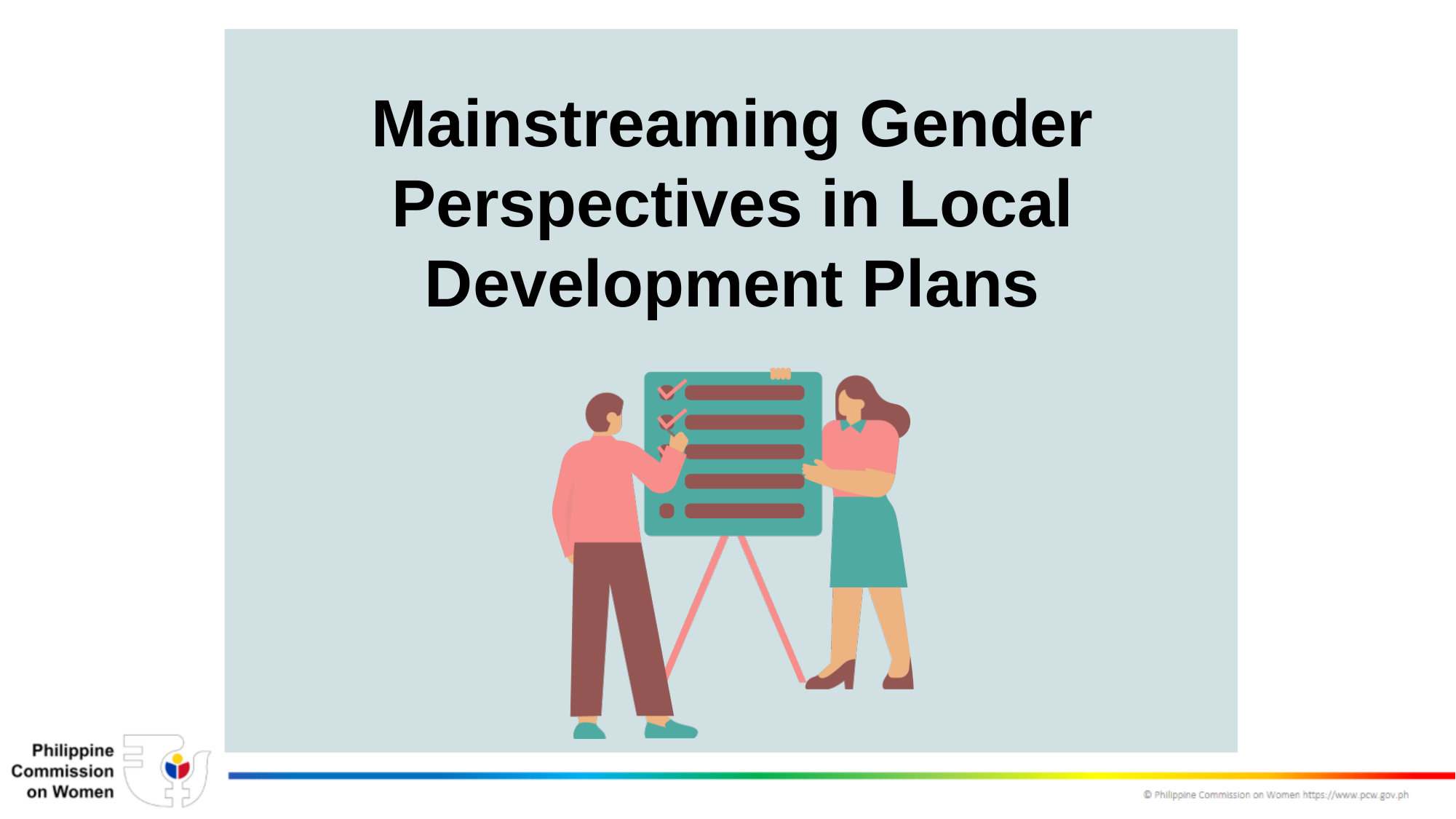

Mainstreaming Gender Perspectives in Local Development Plans